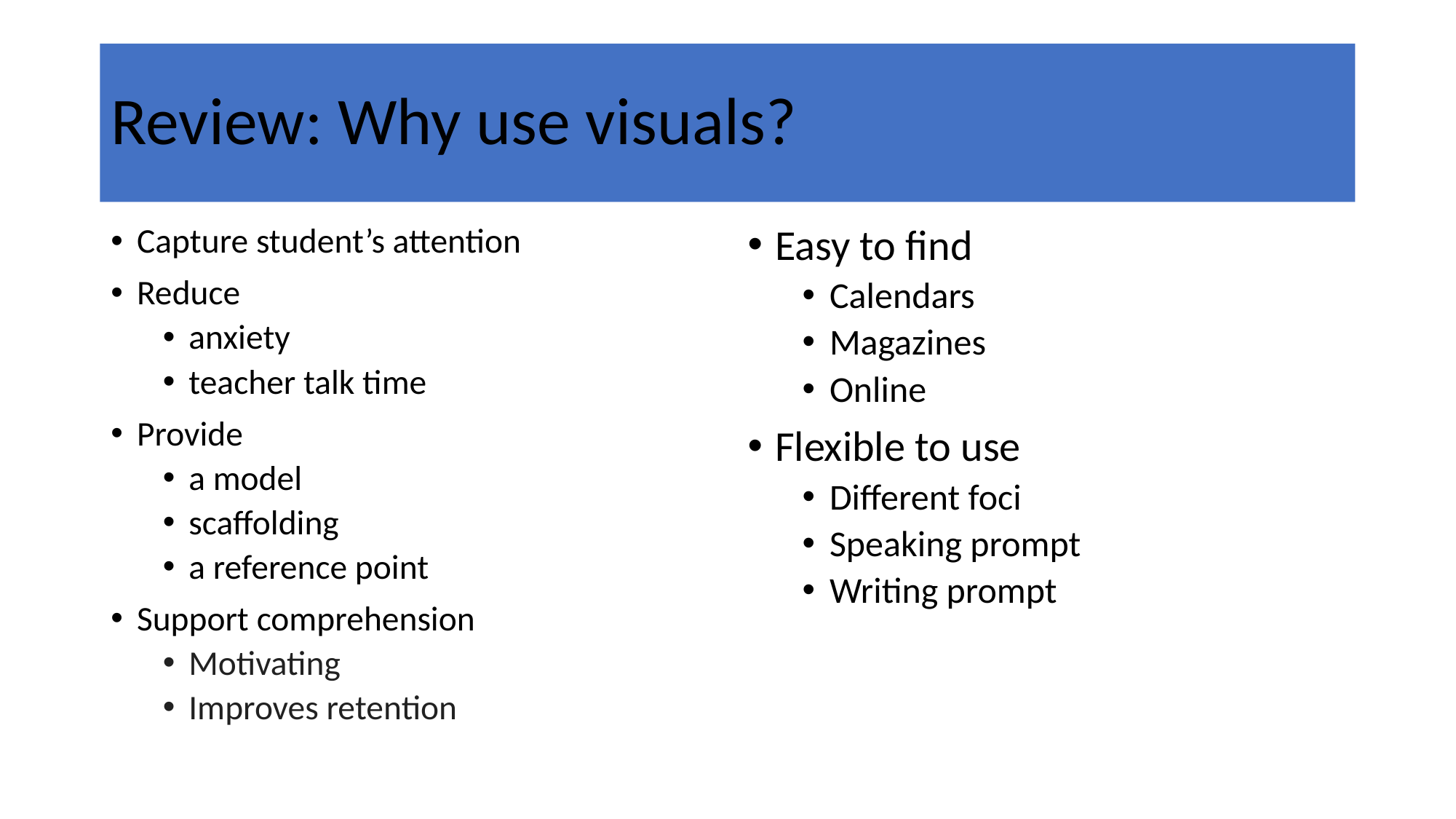

# Review: Why use visuals?
Capture student’s attention
Reduce
anxiety
teacher talk time
Provide
a model
scaffolding
a reference point
Support comprehension
Motivating
Improves retention

Easy to find
Calendars
Magazines
Online
Flexible to use
Different foci
Speaking prompt
Writing prompt